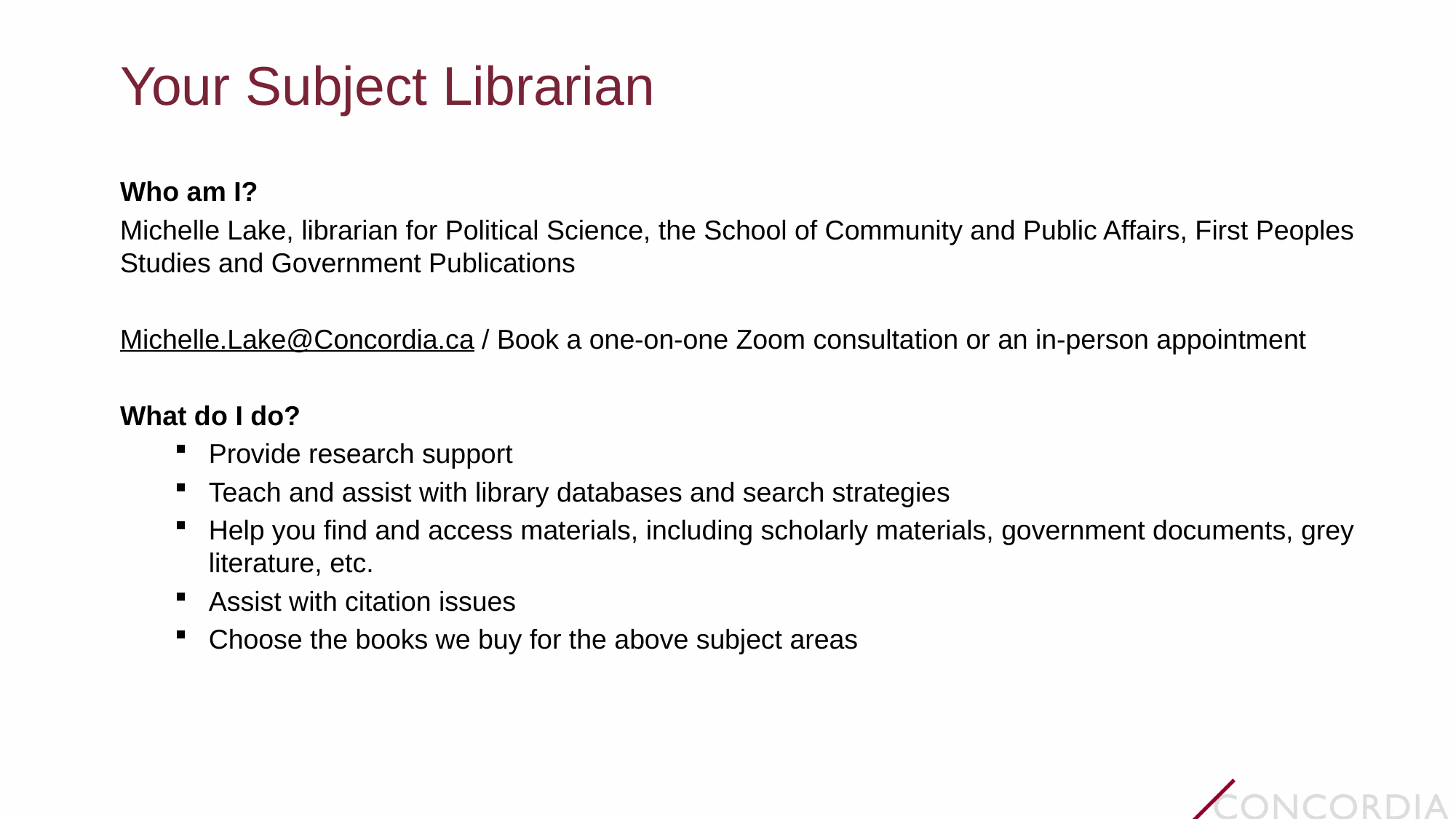

# Your Subject Librarian
Who am I?
Michelle Lake, librarian for Political Science, the School of Community and Public Affairs, First Peoples Studies and Government Publications

Michelle.Lake@Concordia.ca / Book a one-on-one Zoom consultation or an in-person appointment

What do I do?
Provide research support
Teach and assist with library databases and search strategies
Help you find and access materials, including scholarly materials, government documents, grey literature, etc.
Assist with citation issues
Choose the books we buy for the above subject areas